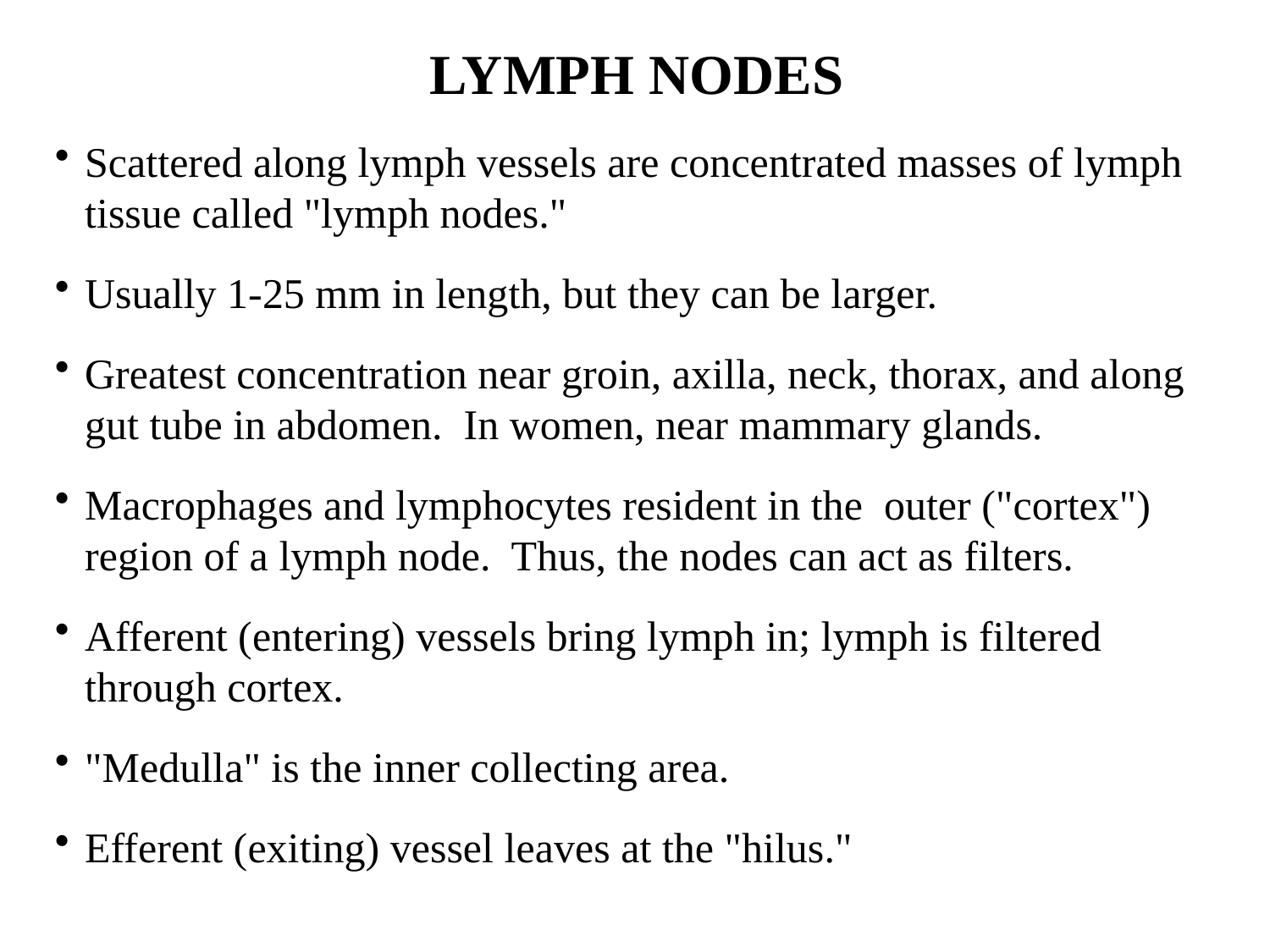

LYMPH NODES

Scattered along lymph vessels are concentrated masses of lymph tissue called "lymph nodes."

Usually 1-25 mm in length, but they can be larger.

Greatest concentration near groin, axilla, neck, thorax, and along gut tube in abdomen.  In women, near mammary glands.

Macrophages and lymphocytes resident in the  outer ("cortex") region of a lymph node.  Thus, the nodes can act as filters.

Afferent (entering) vessels bring lymph in; lymph is filtered through cortex.

"Medulla" is the inner collecting area.

Efferent (exiting) vessel leaves at the "hilus."